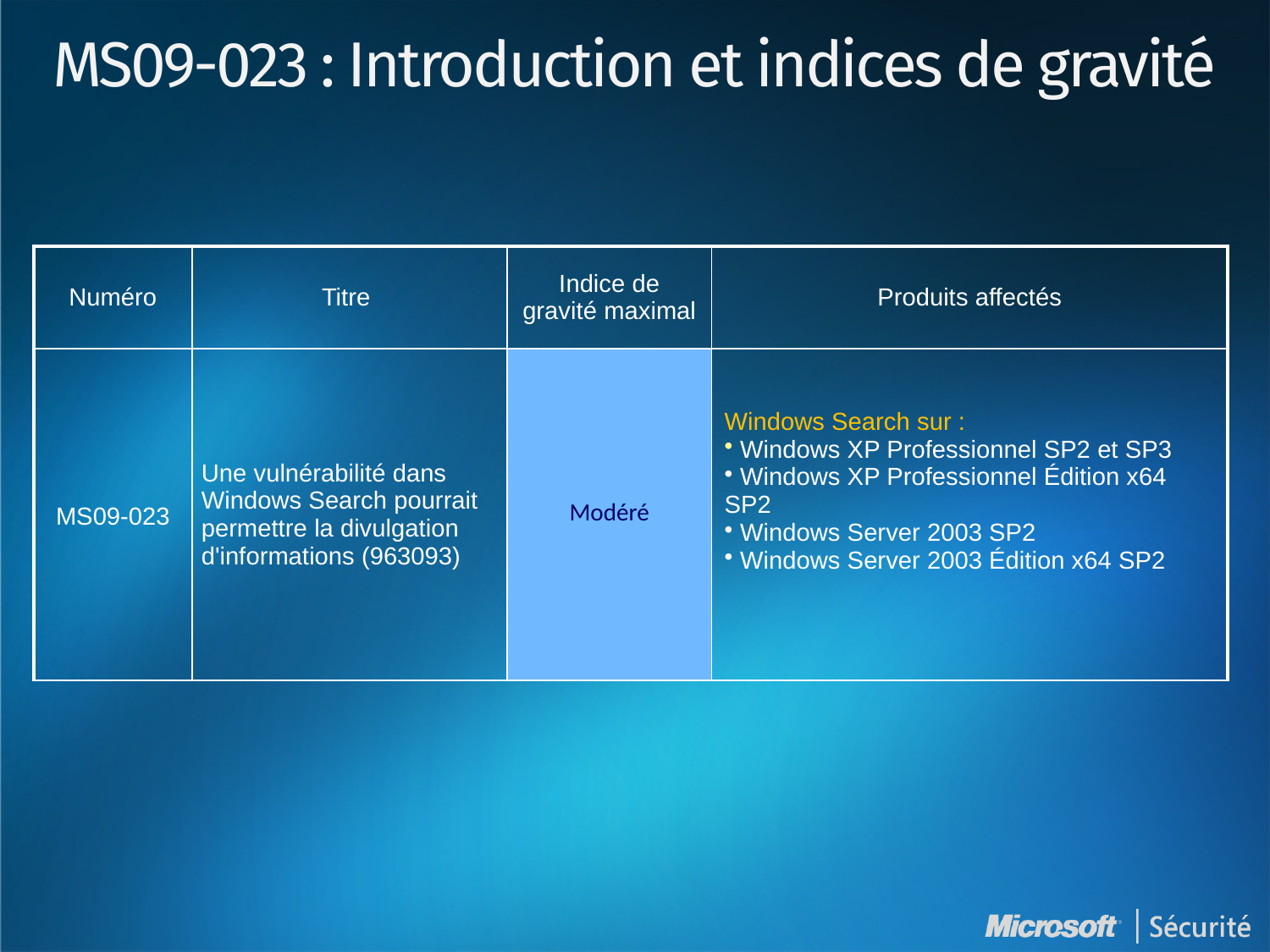

# MS09-023 : Introduction et indices de gravité
| Numéro | Titre | Indice de gravité maximal | Produits affectés |
| --- | --- | --- | --- |
| MS09-023 | Une vulnérabilité dans Windows Search pourrait permettre la divulgation d'informations (963093) | Modéré | Windows Search sur : Windows XP Professionnel SP2 et SP3 Windows XP Professionnel Édition x64 SP2 Windows Server 2003 SP2 Windows Server 2003 Édition x64 SP2 |